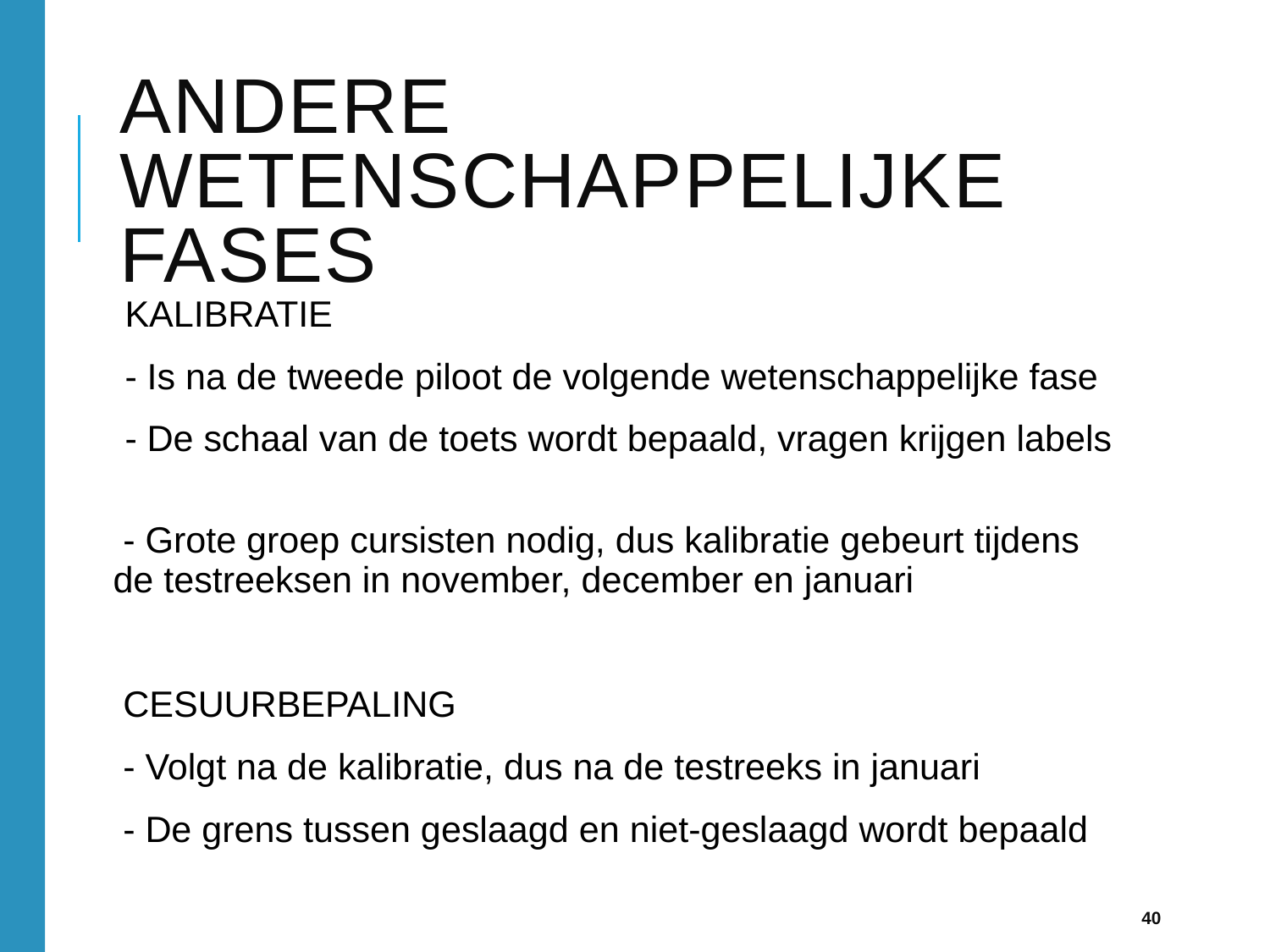

# Andere wetenschappelijke fases
KALIBRATIE
- Is na de tweede piloot de volgende wetenschappelijke fase
- De schaal van de toets wordt bepaald, vragen krijgen labels
 - Grote groep cursisten nodig, dus kalibratie gebeurt tijdens de testreeksen in november, december en januari

 CESUURBEPALING
 - Volgt na de kalibratie, dus na de testreeks in januari
 - De grens tussen geslaagd en niet-geslaagd wordt bepaald

40